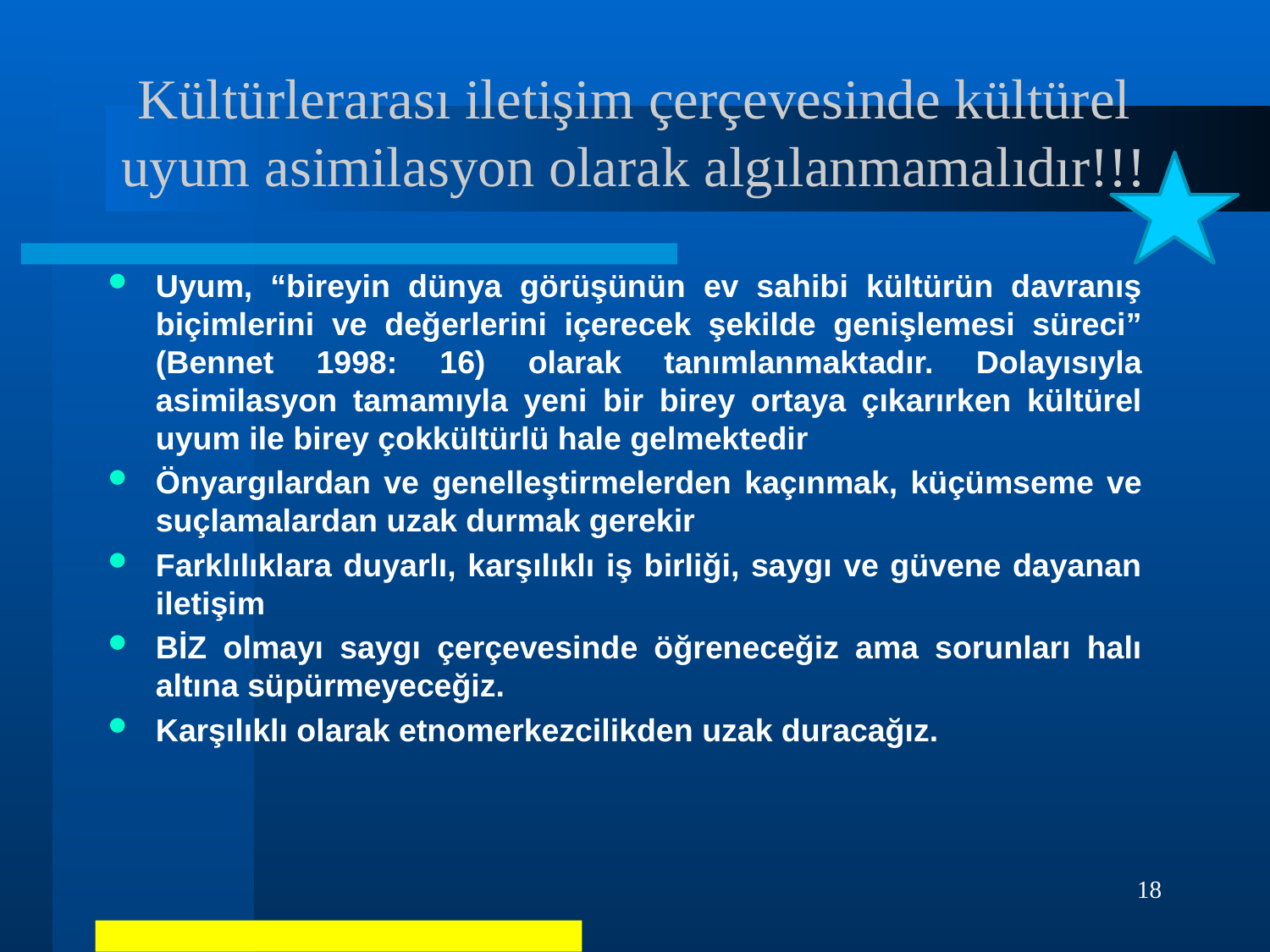

# Kültürlerarası iletişim çerçevesinde kültürel uyum asimilasyon olarak algılanmamalıdır!!!

Uyum, “bireyin dünya görüşünün ev sahibi kültürün davranış biçimlerini ve değerlerini içerecek şekilde genişlemesi süreci” (Bennet 1998: 16) olarak tanımlanmaktadır. Dolayısıyla asimilasyon tamamıyla yeni bir birey ortaya çıkarırken kültürel uyum ile birey çokkültürlü hale gelmektedir
Önyargılardan ve genelleştirmelerden kaçınmak, küçümseme ve suçlamalardan uzak durmak gerekir
Farklılıklara duyarlı, karşılıklı iş birliği, saygı ve güvene dayanan iletişim
BİZ olmayı saygı çerçevesinde öğreneceğiz ama sorunları halı altına süpürmeyeceğiz.
Karşılıklı olarak etnomerkezcilikden uzak duracağız.

18